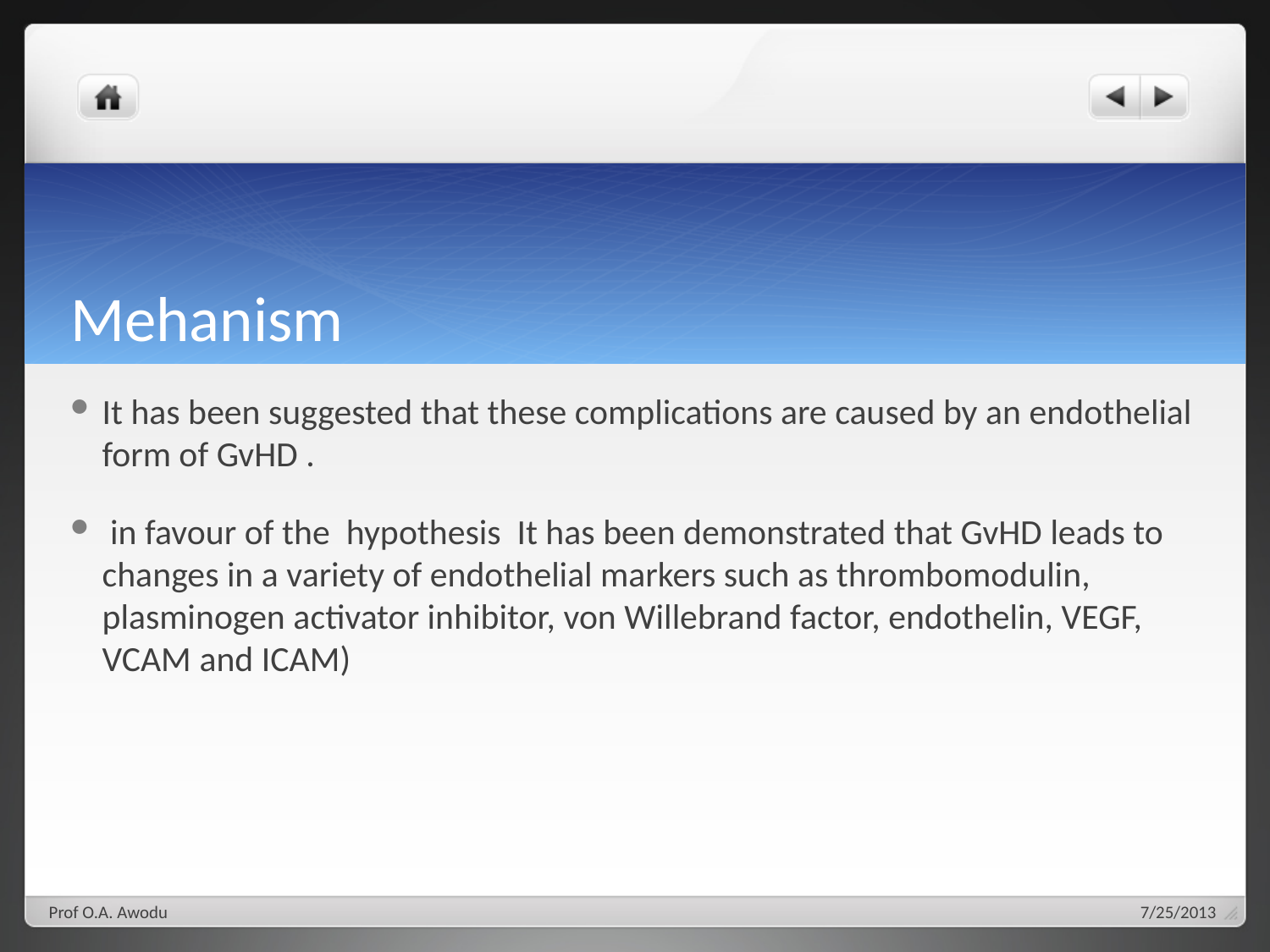

# Mehanism
It has been suggested that these complications are caused by an endothelial form of GvHD .
 in favour of the  hypothesis  It has been demonstrated that GvHD leads to changes in a variety of endothelial markers such as thrombomodulin, plasminogen activator inhibitor, von Willebrand factor, endothelin, VEGF, VCAM and ICAM)

Prof O.A. Awodu
7/25/2013